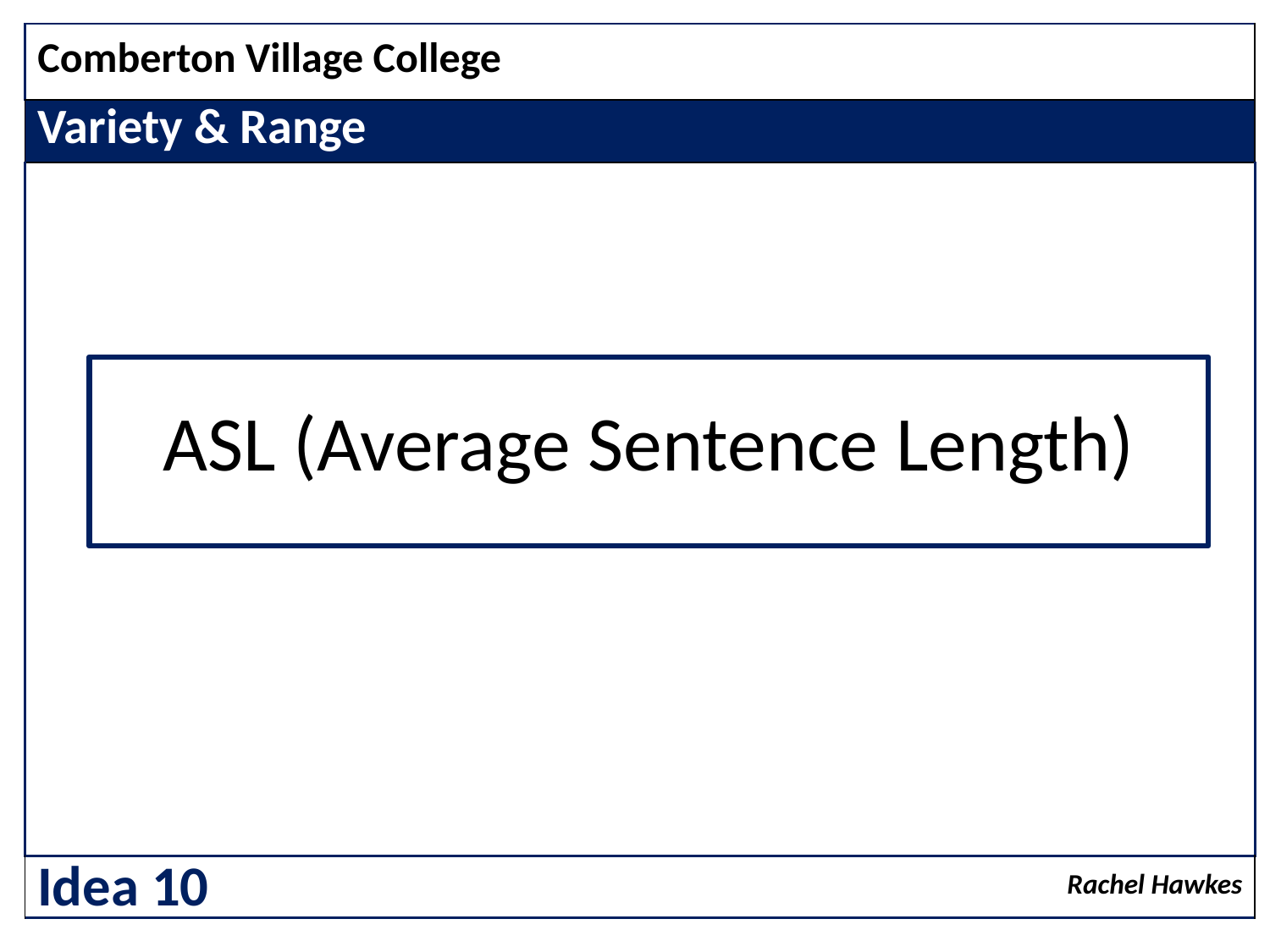

| Comberton Village College |
| --- |
| Variety & Range |
|  |
| Rachel Hawkes |
ASL (Average Sentence Length)
Idea 10